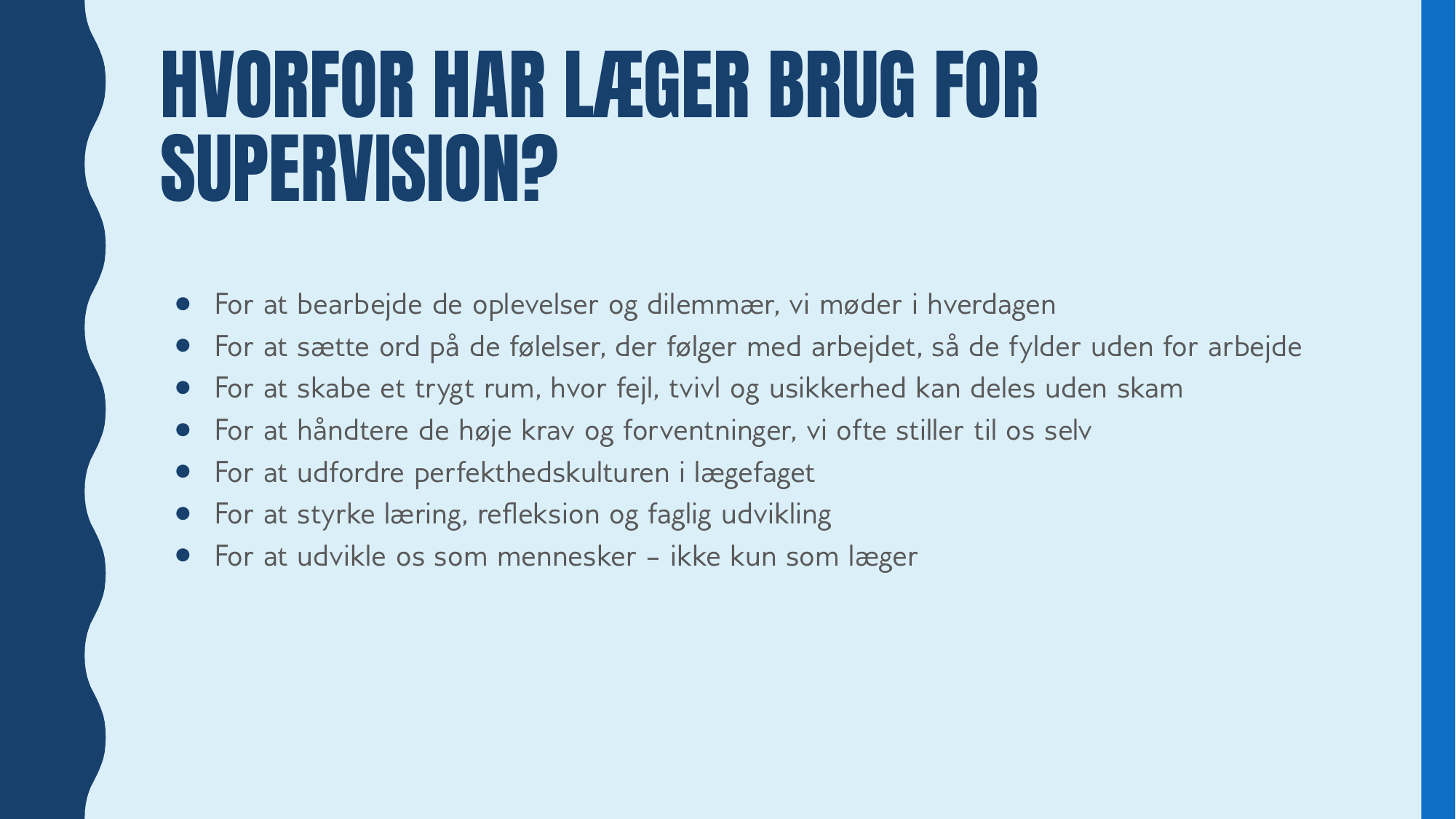

# HVORFOR HAR LÆGER BRUG FOR SUPERVISION?
For at bearbejde de oplevelser og dilemmaer, vi møder i hverdagen
For at sætte ord på de følelser, der følger med arbejdet, så de fylder uden for arbejde
For at skabe et trygt rum, hvor fejl, tvivl og usikkerhed kan deles uden skam
For at håndtere de høje krav og forventninger, vi ofte stiller til os selv
For at udfordre perfekthedskulturen i lægefaget
For at styrke læring, refleksion og faglig udvikling
For at udvikle os som mennesker – ikke kun som læger